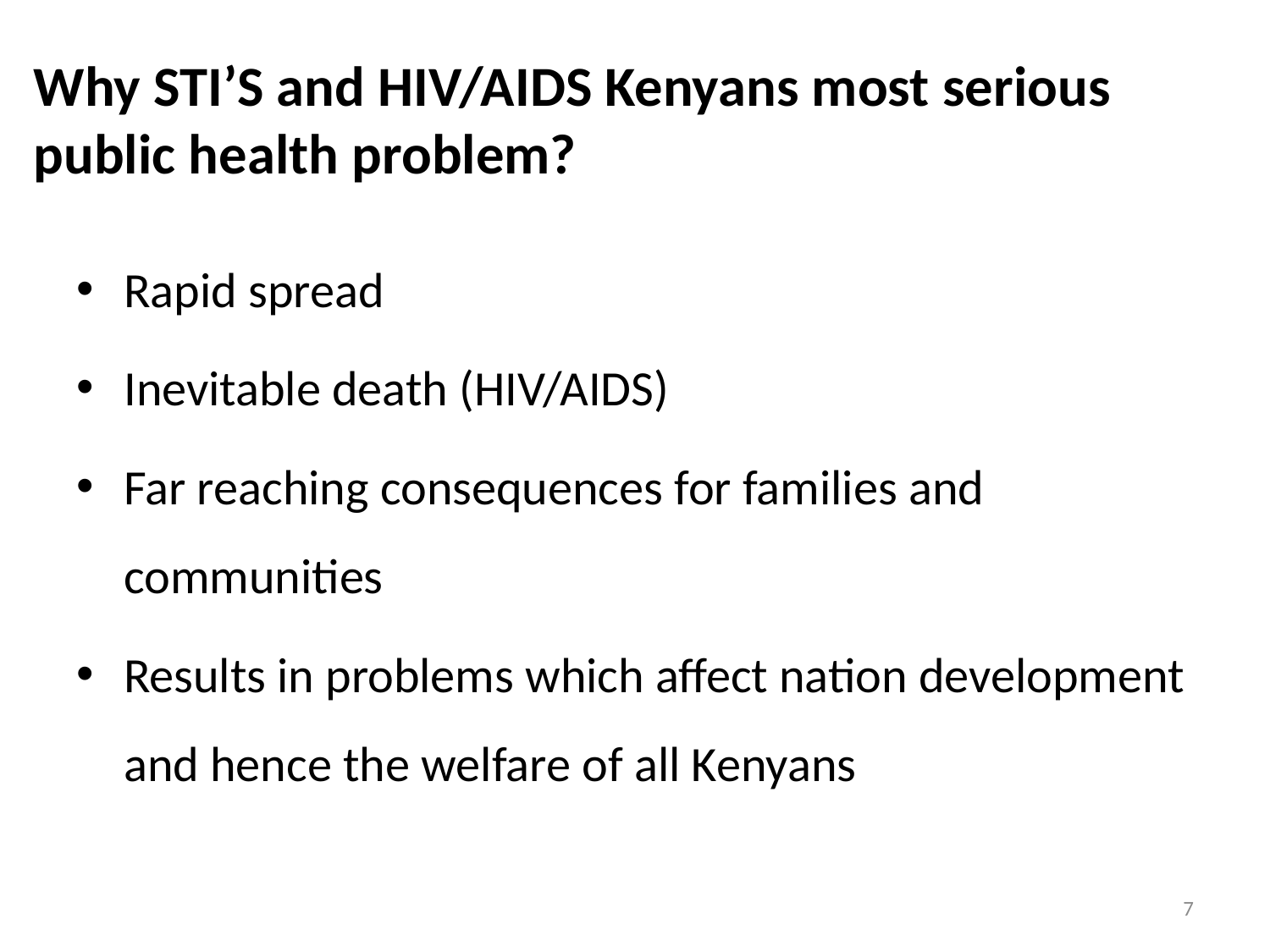

# Why STI’S and HIV/AIDS Kenyans most serious public health problem?
Rapid spread
Inevitable death (HIV/AIDS)
Far reaching consequences for families and communities
Results in problems which affect nation development and hence the welfare of all Kenyans

7